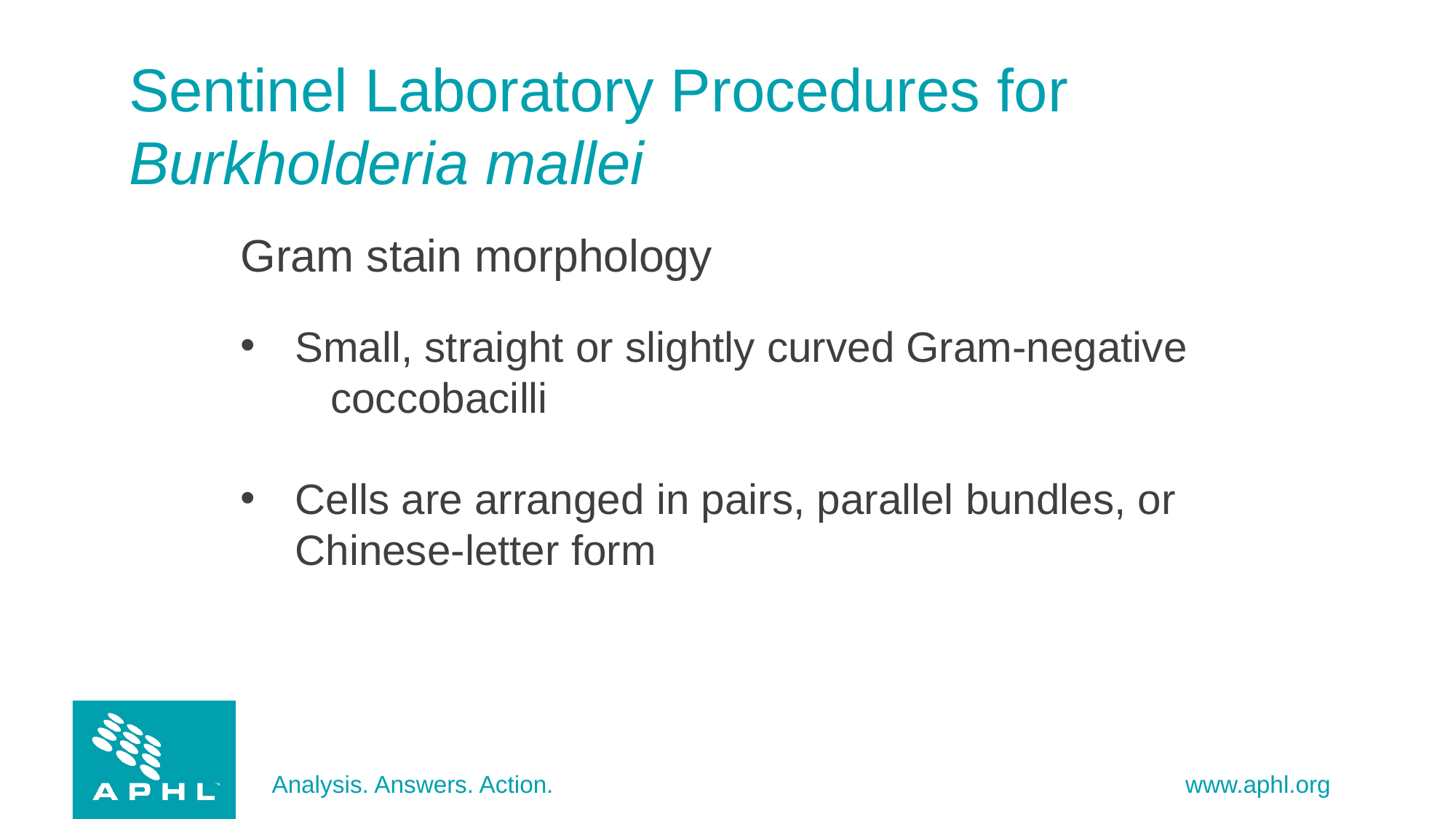

Sentinel Laboratory Procedures for Burkholderia mallei
Gram stain morphology

Small, straight or slightly curved Gram-negative       coccobacilli

Cells are arranged in pairs, parallel bundles, or Chinese-letter form